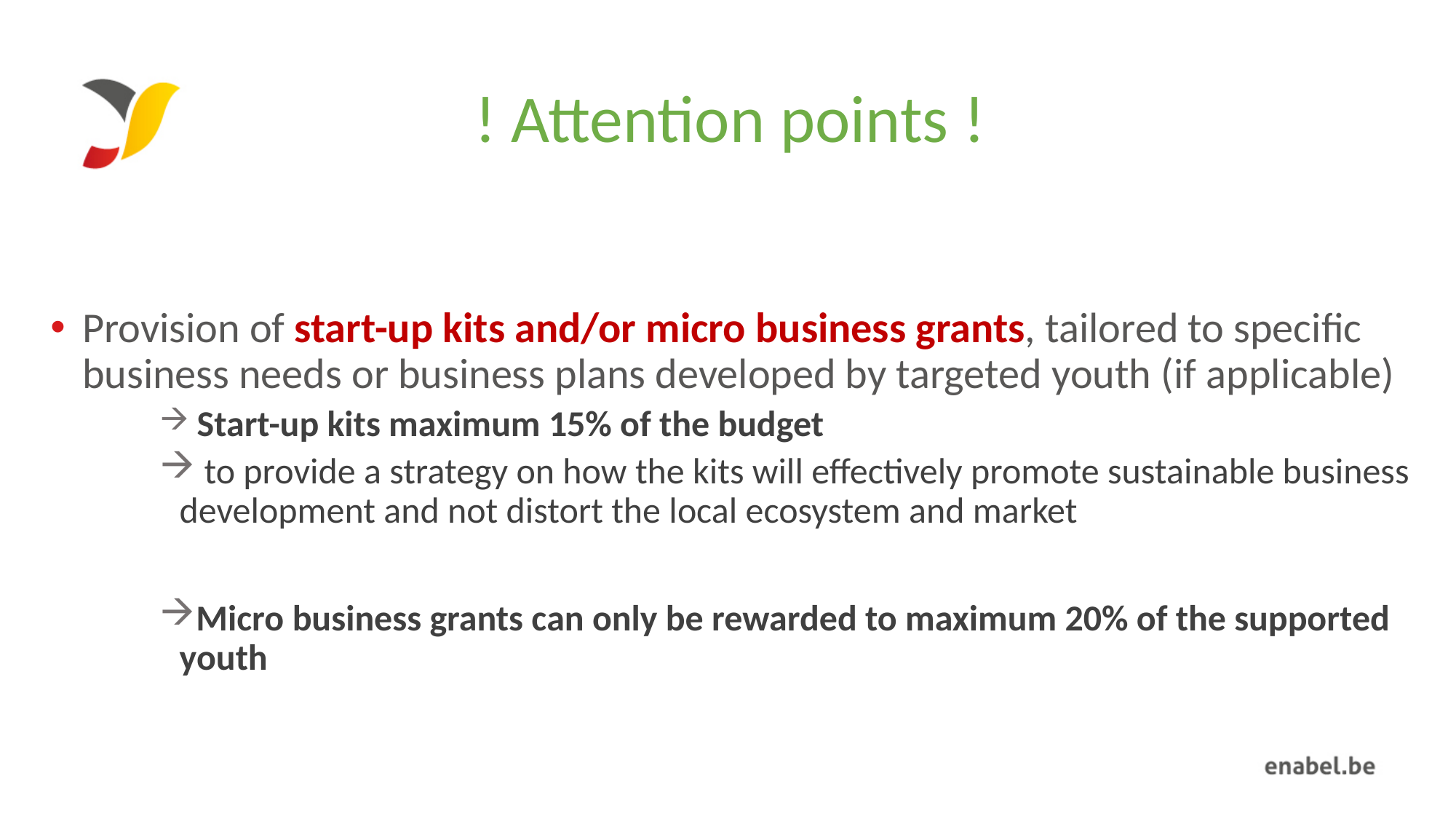

# ! Attention points !

Provision of start-up kits and/or micro business grants, tailored to specific business needs or business plans developed by targeted youth (if applicable)
 Start-up kits maximum 15% of the budget
 to provide a strategy on how the kits will effectively promote sustainable business development and not distort the local ecosystem and market

Micro business grants can only be rewarded to maximum 20% of the supported youth